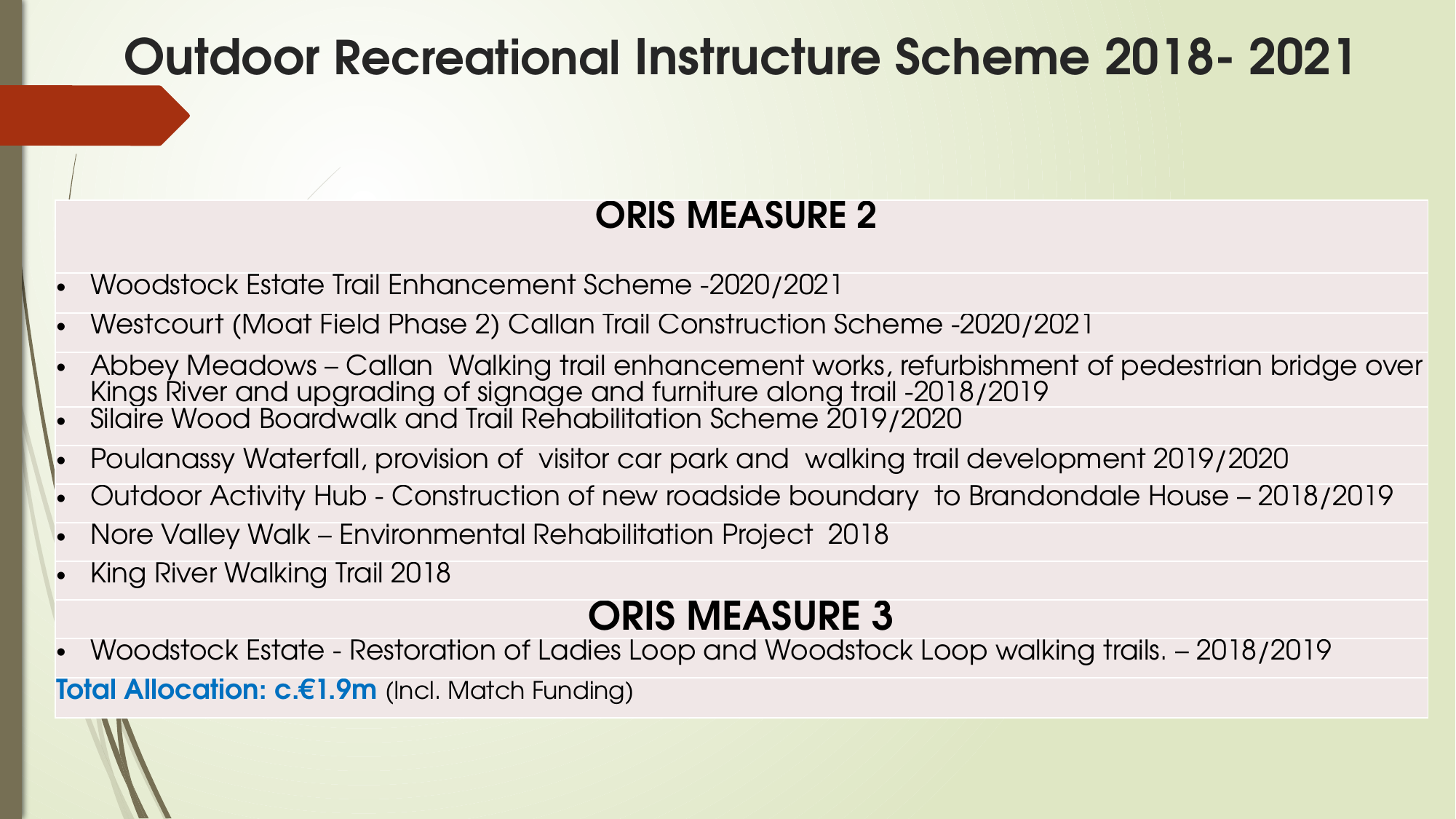

# Outdoor Recreational Instructure Scheme 2018- 2021
| ORIS MEASURE 2 |
| --- |
| Woodstock Estate Trail Enhancement Scheme -2020/2021 |
| Westcourt (Moat Field Phase 2) Callan Trail Construction Scheme -2020/2021 |
| Abbey Meadows – Callan Walking trail enhancement works, refurbishment of pedestrian bridge over Kings River and upgrading of signage and furniture along trail -2018/2019 |
| Silaire Wood Boardwalk and Trail Rehabilitation Scheme 2019/2020 |
| Poulanassy Waterfall, provision of visitor car park and walking trail development 2019/2020 |
| Outdoor Activity Hub - Construction of new roadside boundary to Brandondale House – 2018/2019 |
| Nore Valley Walk – Environmental Rehabilitation Project 2018 |
| King River Walking Trail 2018 |
| ORIS MEASURE 3 |
| Woodstock Estate - Restoration of Ladies Loop and Woodstock Loop walking trails. – 2018/2019 |
| Total Allocation: c.€1.9m (Incl. Match Funding) |